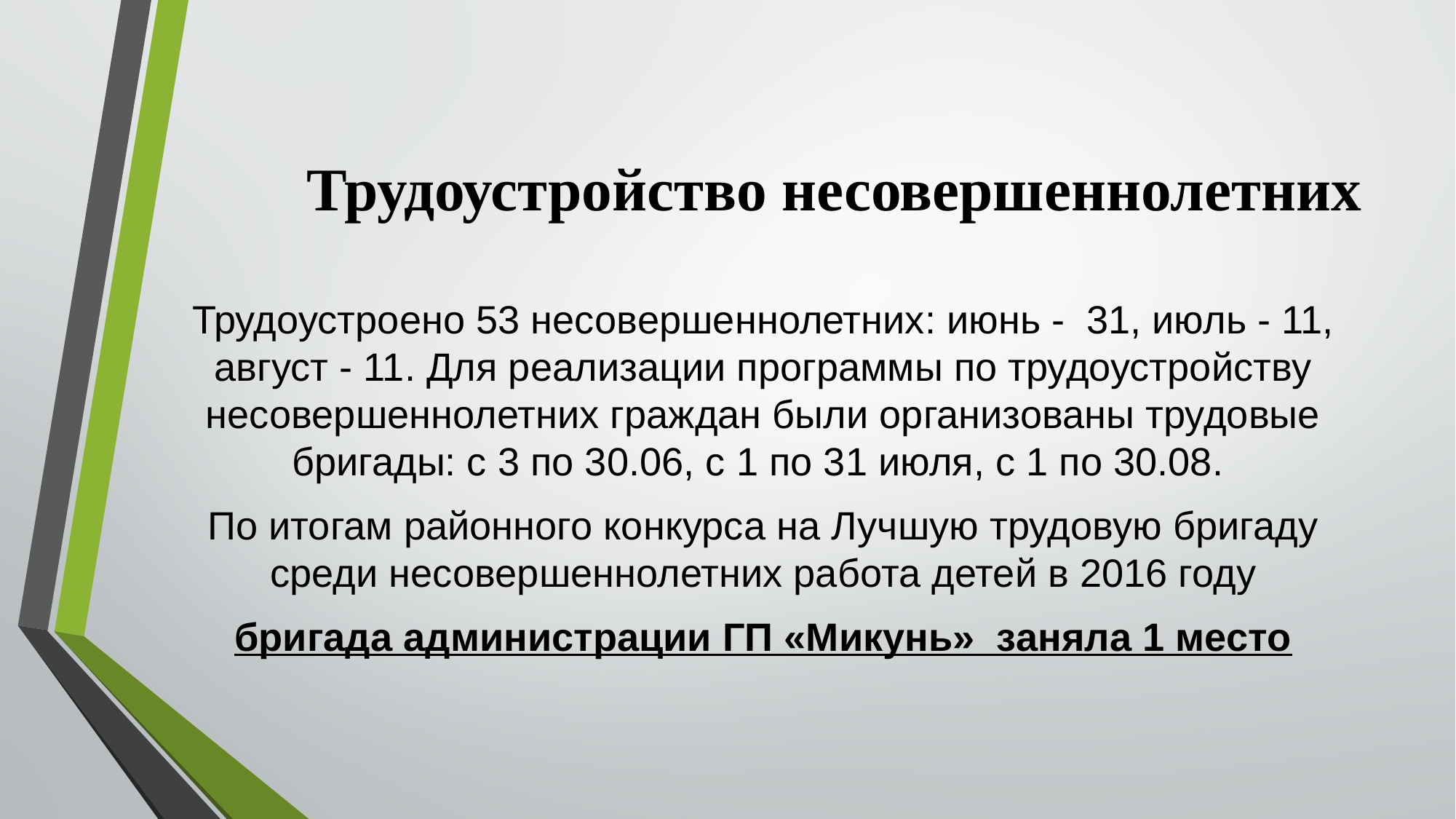

# Трудоустройство несовершеннолетних
Трудоустроено 53 несовершеннолетних: июнь -  31, июль - 11, август - 11. Для реализации программы по трудоустройству несовершеннолетних граждан были организованы трудовые бригады: с 3 по 30.06, с 1 по 31 июля, с 1 по 30.08.
По итогам районного конкурса на Лучшую трудовую бригаду среди несовершеннолетних работа детей в 2016 году
бригада администрации ГП «Микунь»  заняла 1 место